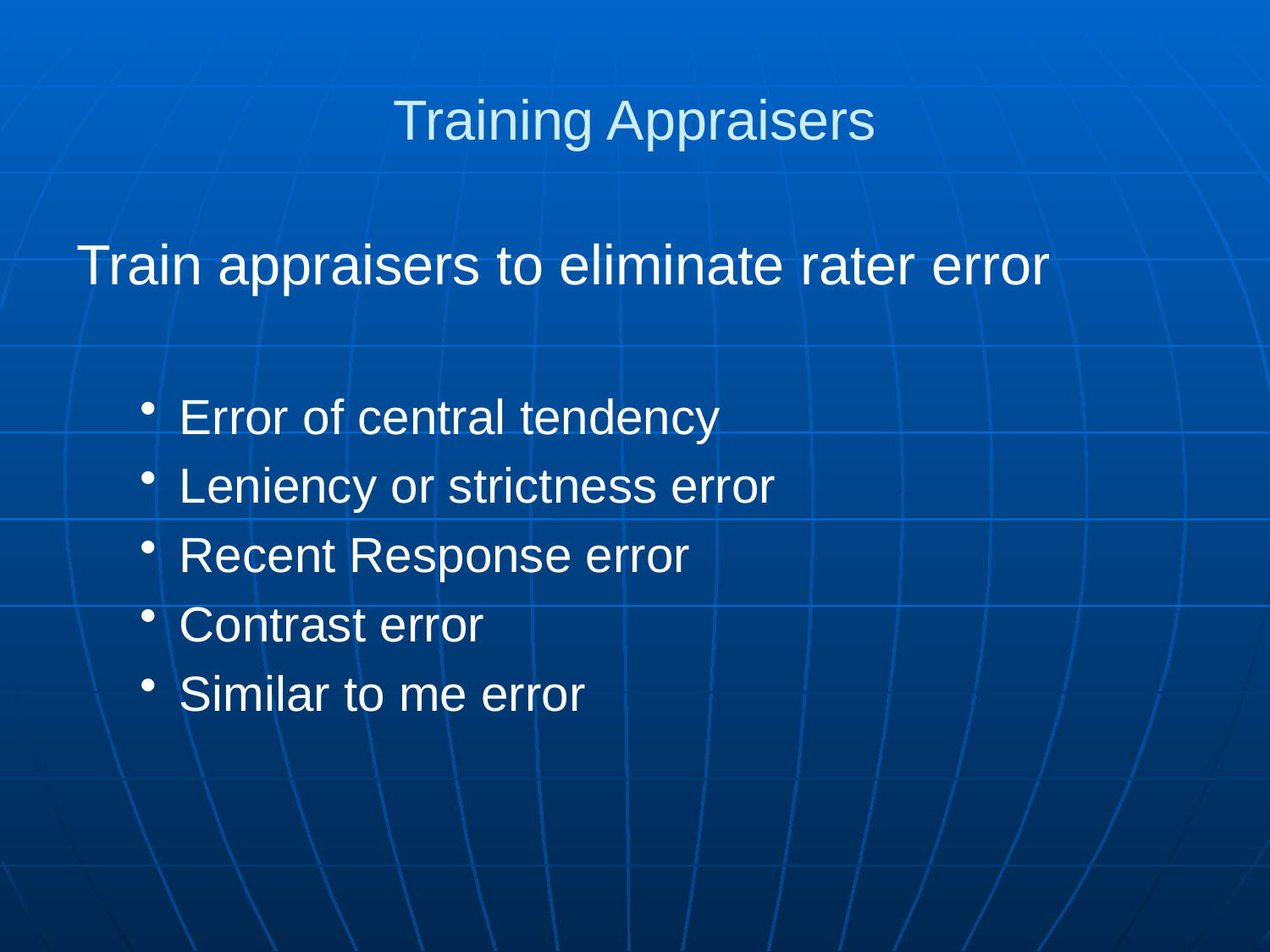

# Training Appraisers
Train appraisers to eliminate rater error

Error of central tendency
Leniency or strictness error
Recent Response error
Contrast error
Similar to me error